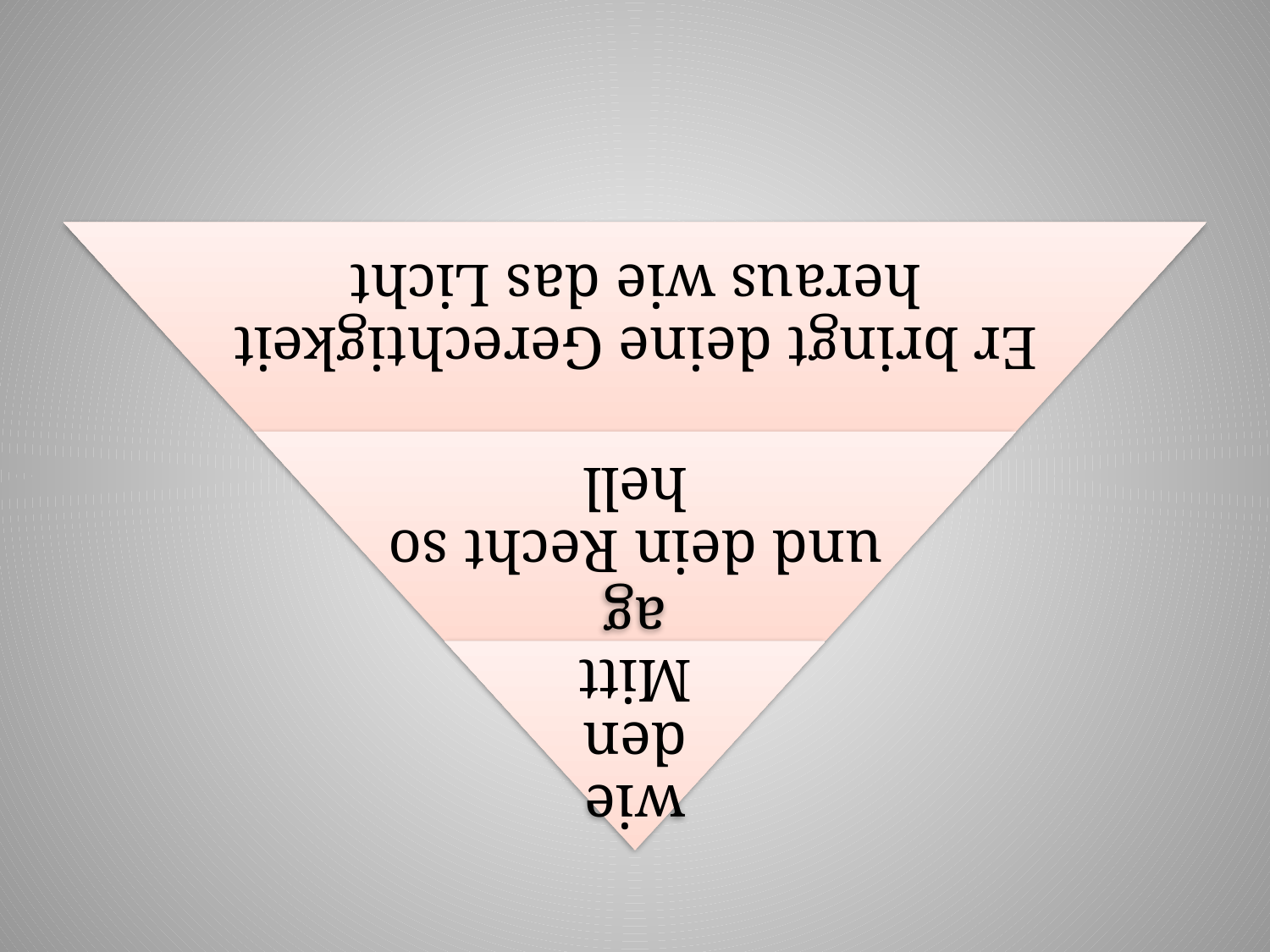

#
Er bringt deine Gerechtigkeit heraus wie das Licht
und dein Recht so hell
wie den Mittag